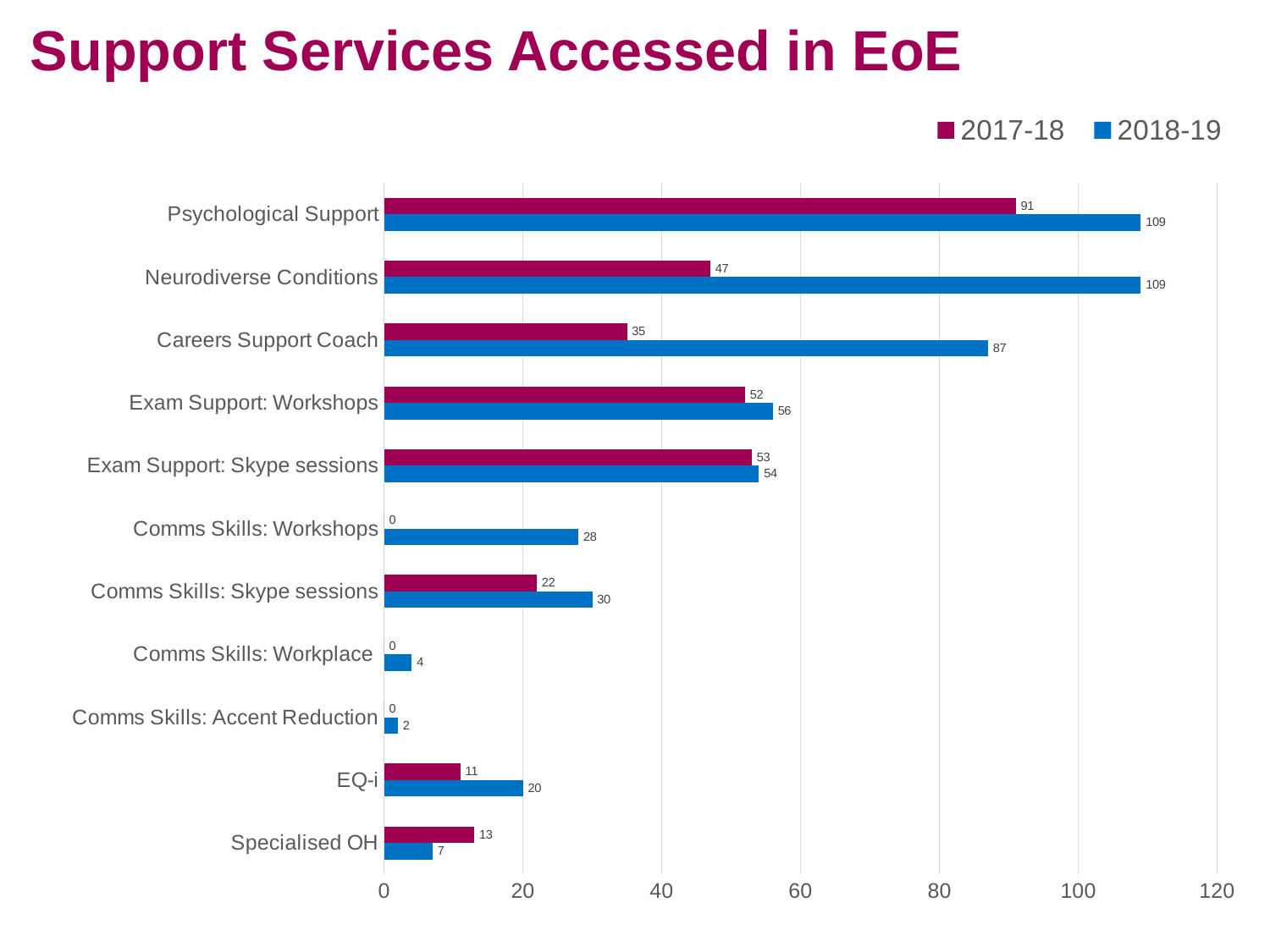

# Support Services Accessed in EoE

### Chart

| Category | 2018-19 | 2017-18 |
|---|---|---|
| Specialised OH | 7.0 | 13.0 |
| EQ-i | 20.0 | 11.0 |
| Comms Skills: Accent Reduction | 2.0 | 0.0 |
| Comms Skills: Workplace  | 4.0 | 0.0 |
| Comms Skills: Skype sessions | 30.0 | 22.0 |
| Comms Skills: Workshops | 28.0 | 0.0 |
| Exam Support: Skype sessions | 54.0 | 53.0 |
| Exam Support: Workshops | 56.0 | 52.0 |
| Careers Support Coach | 87.0 | 35.0 |
| Neurodiverse Conditions | 109.0 | 47.0 |
| Psychological Support | 109.0 | 91.0 |